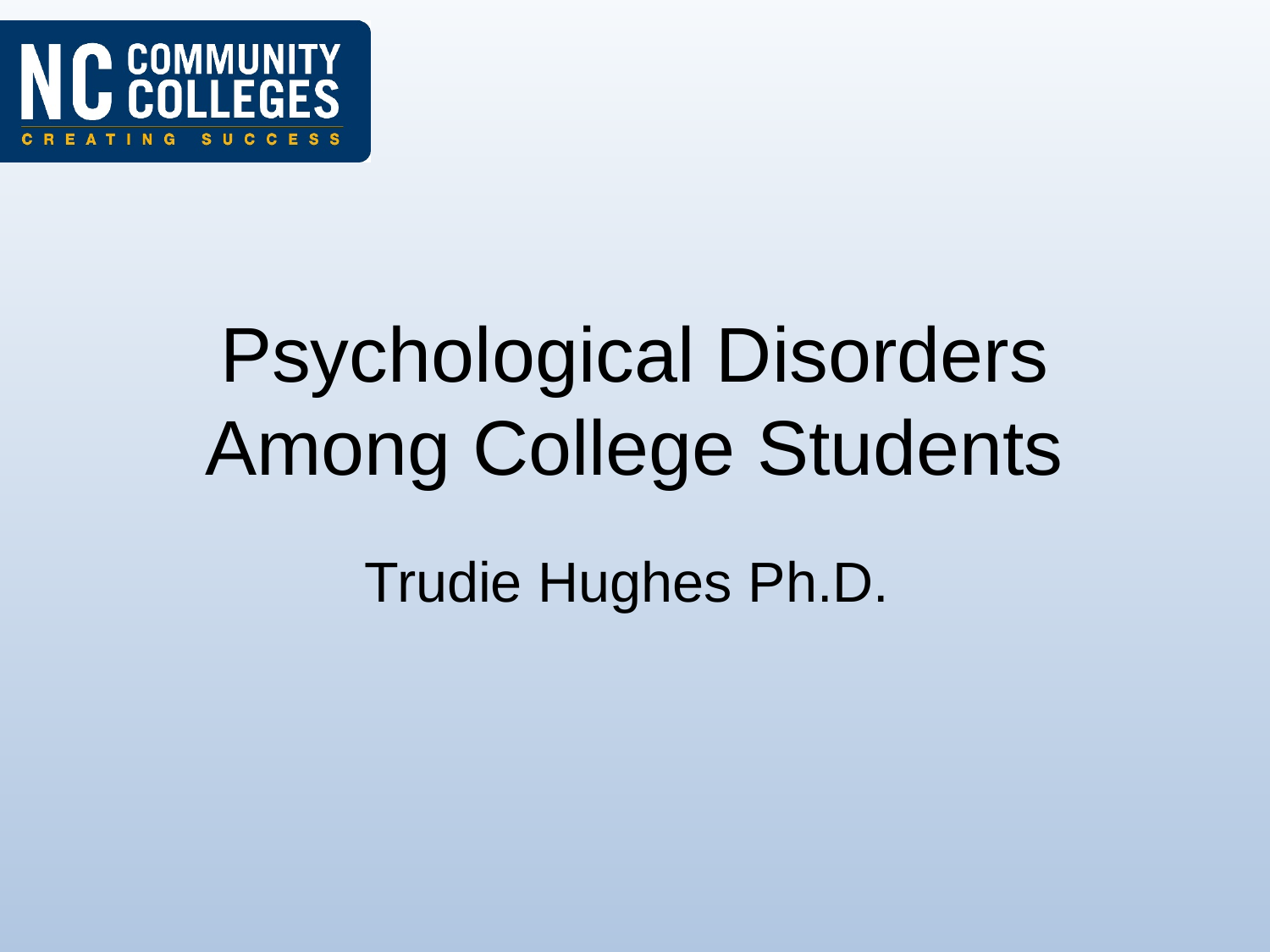

# Psychological Disorders Among College Students
Trudie Hughes Ph.D.